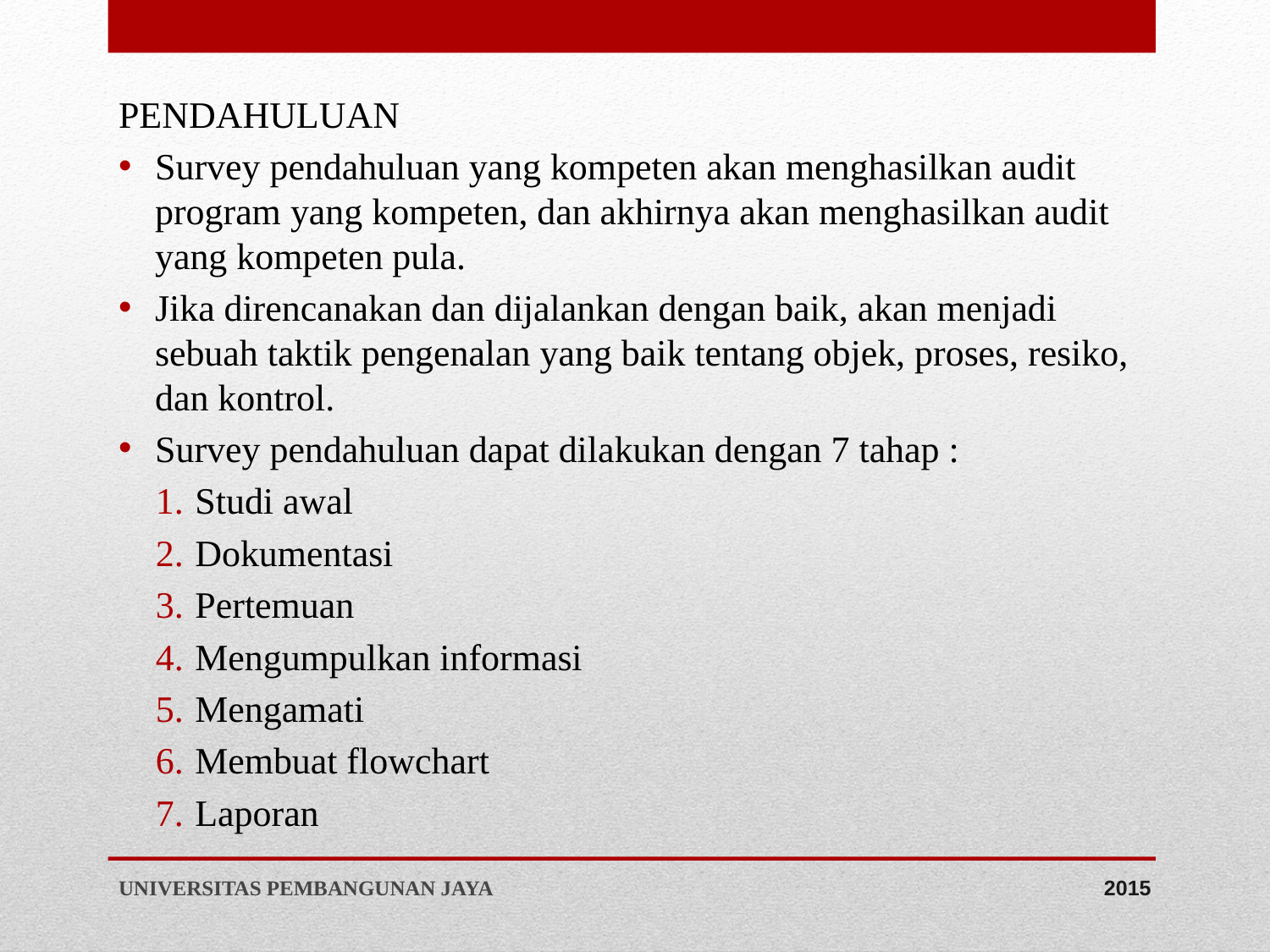

PENDAHULUAN
Survey pendahuluan yang kompeten akan menghasilkan audit program yang kompeten, dan akhirnya akan menghasilkan audit yang kompeten pula.
Jika direncanakan dan dijalankan dengan baik, akan menjadi sebuah taktik pengenalan yang baik tentang objek, proses, resiko, dan kontrol.
Survey pendahuluan dapat dilakukan dengan 7 tahap :
Studi awal
Dokumentasi
Pertemuan
Mengumpulkan informasi
Mengamati
Membuat flowchart
Laporan

UNIVERSITAS PEMBANGUNAN JAYA
2015